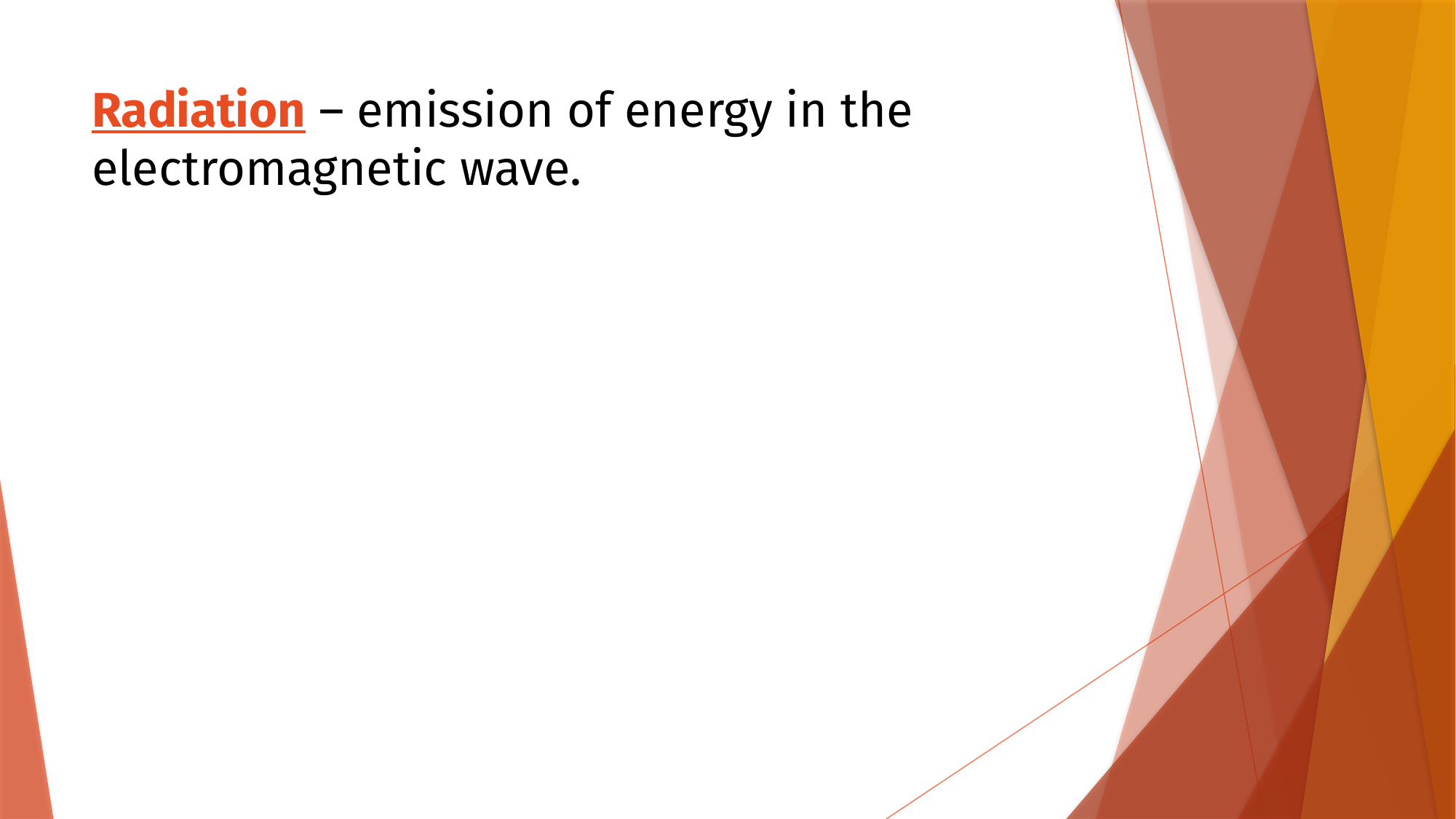

# Radiation – emission of energy in the electromagnetic wave.